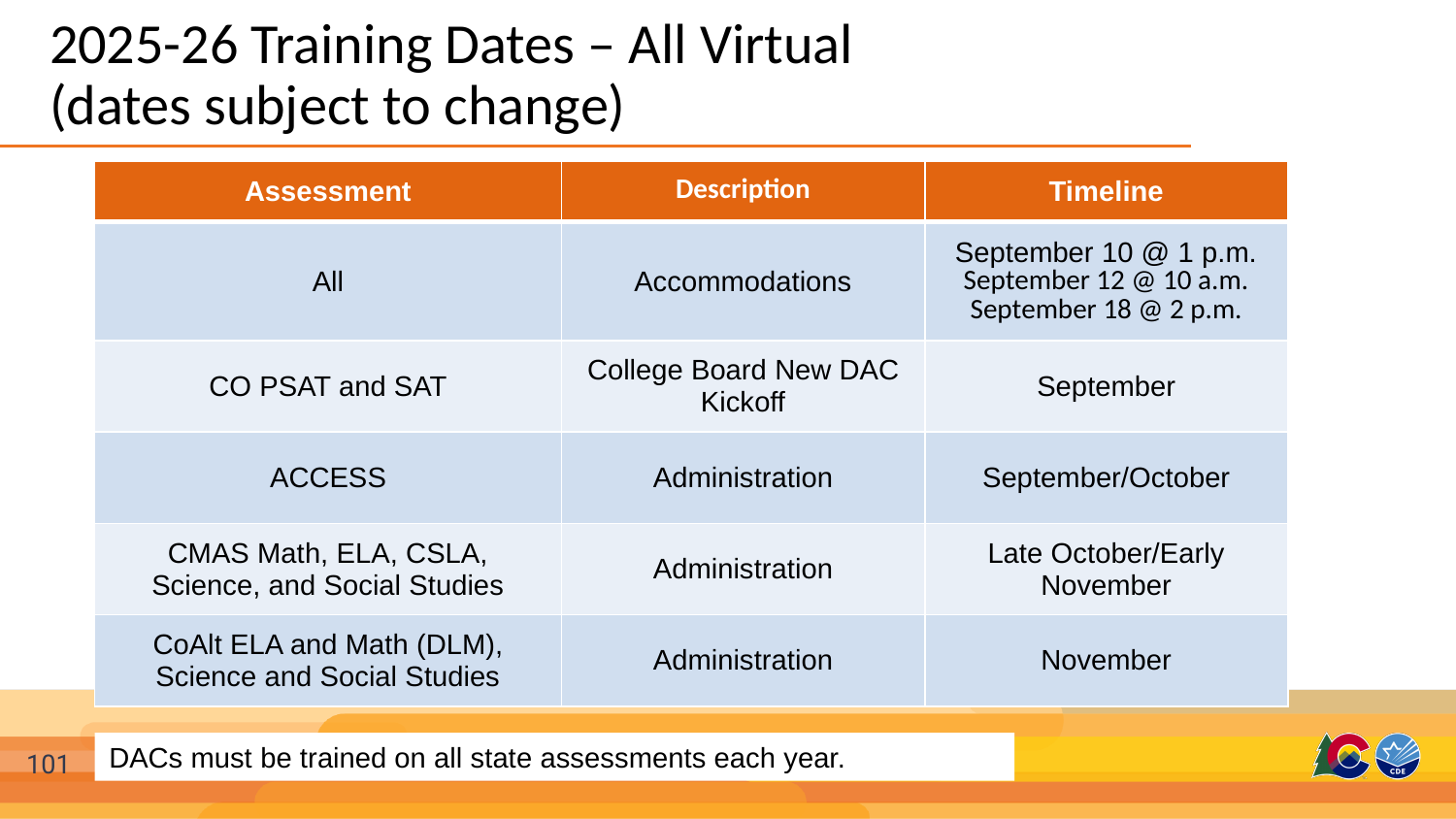

# 2025-26 Training Dates – All Virtual (dates subject to change)
| Assessment | Description | Timeline |
| --- | --- | --- |
| All | Accommodations | September 10 @ 1 p.m. September 12 @ 10 a.m. September 18 @ 2 p.m. |
| CO PSAT and SAT | College Board New DAC Kickoff | September |
| ACCESS | Administration | September/October |
| CMAS Math, ELA, CSLA, Science, and Social Studies | Administration | Late October/Early November |
| CoAlt ELA and Math (DLM), Science and Social Studies | Administration | November |
DACs must be trained on all state assessments each year.